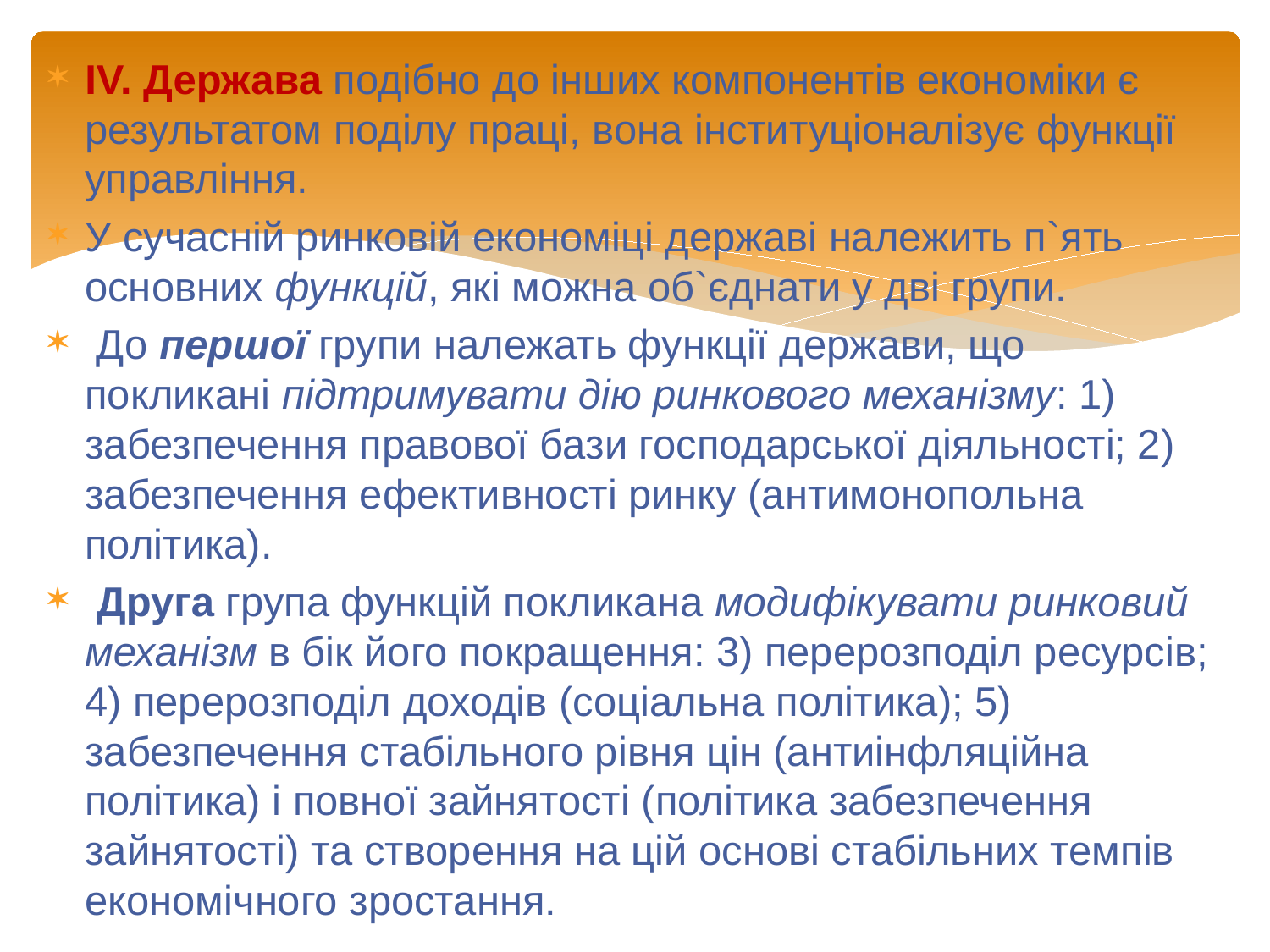

IV. Держава подібно до інших компонентів економіки є результатом поділу праці, вона інституціоналізує функції управління.
У сучасній ринковій економіці державі належить п`ять основних функцій, які можна об`єднати у дві групи.
 До першої групи належать функції держави, що покликані підтримувати дію ринкового механізму: 1) забезпечення правової бази господарської діяльності; 2) забезпечення ефективності ринку (антимонопольна політика).
 Друга група функцій покликана модифікувати ринковий механізм в бік його покращення: 3) перерозподіл ресурсів; 4) перерозподіл доходів (соціальна політика); 5) забезпечення стабільного рівня цін (антиінфляційна політика) і повної зайнятості (політика забезпечення зайнятості) та створення на цій основі стабільних темпів економічного зростання.